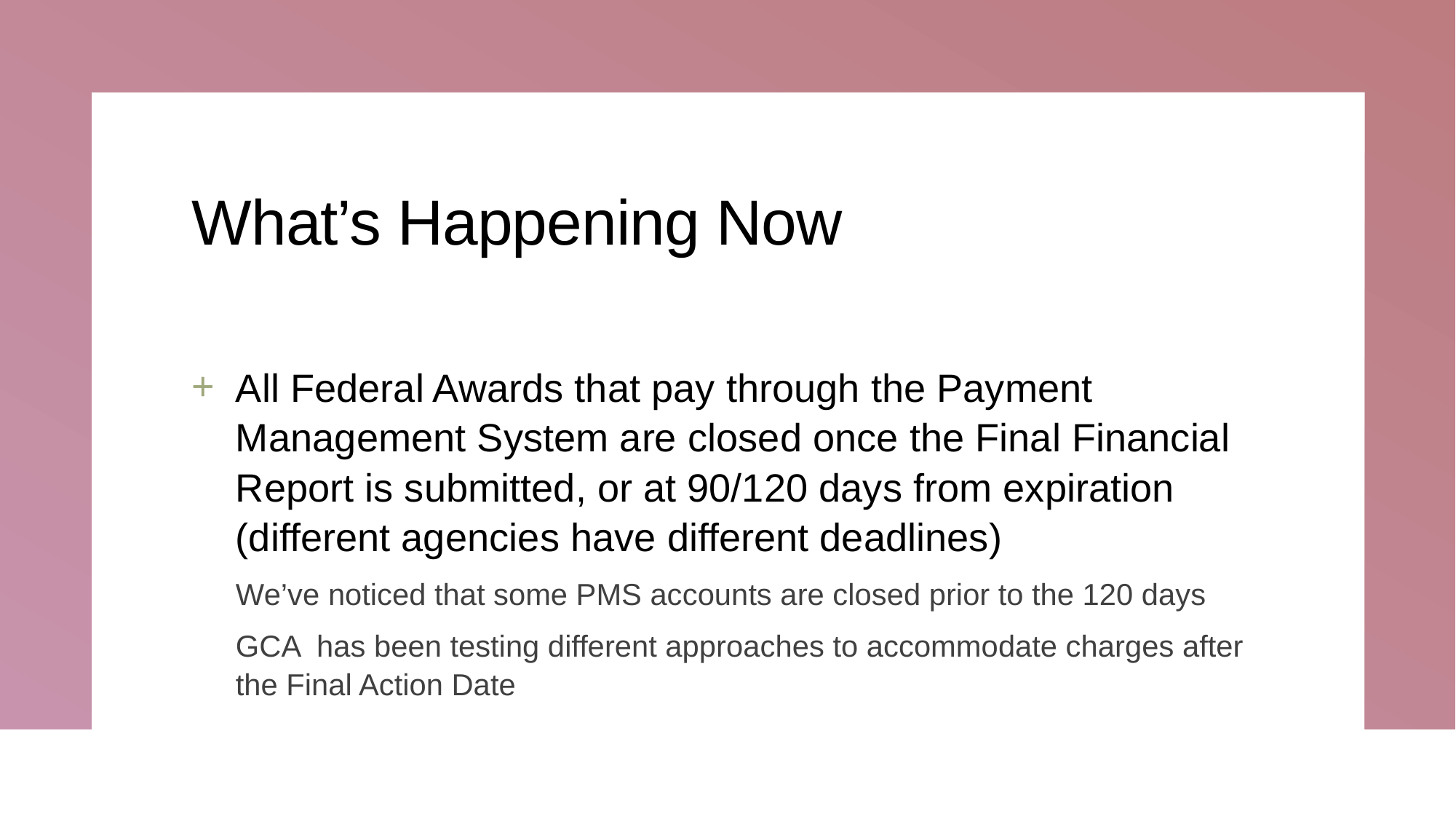

# What’s Happening Now
All Federal Awards that pay through the Payment Management System are closed once the Final Financial Report is submitted, or at 90/120 days from expiration (different agencies have different deadlines)
We’ve noticed that some PMS accounts are closed prior to the 120 days
GCA  has been testing different approaches to accommodate charges after the Final Action Date